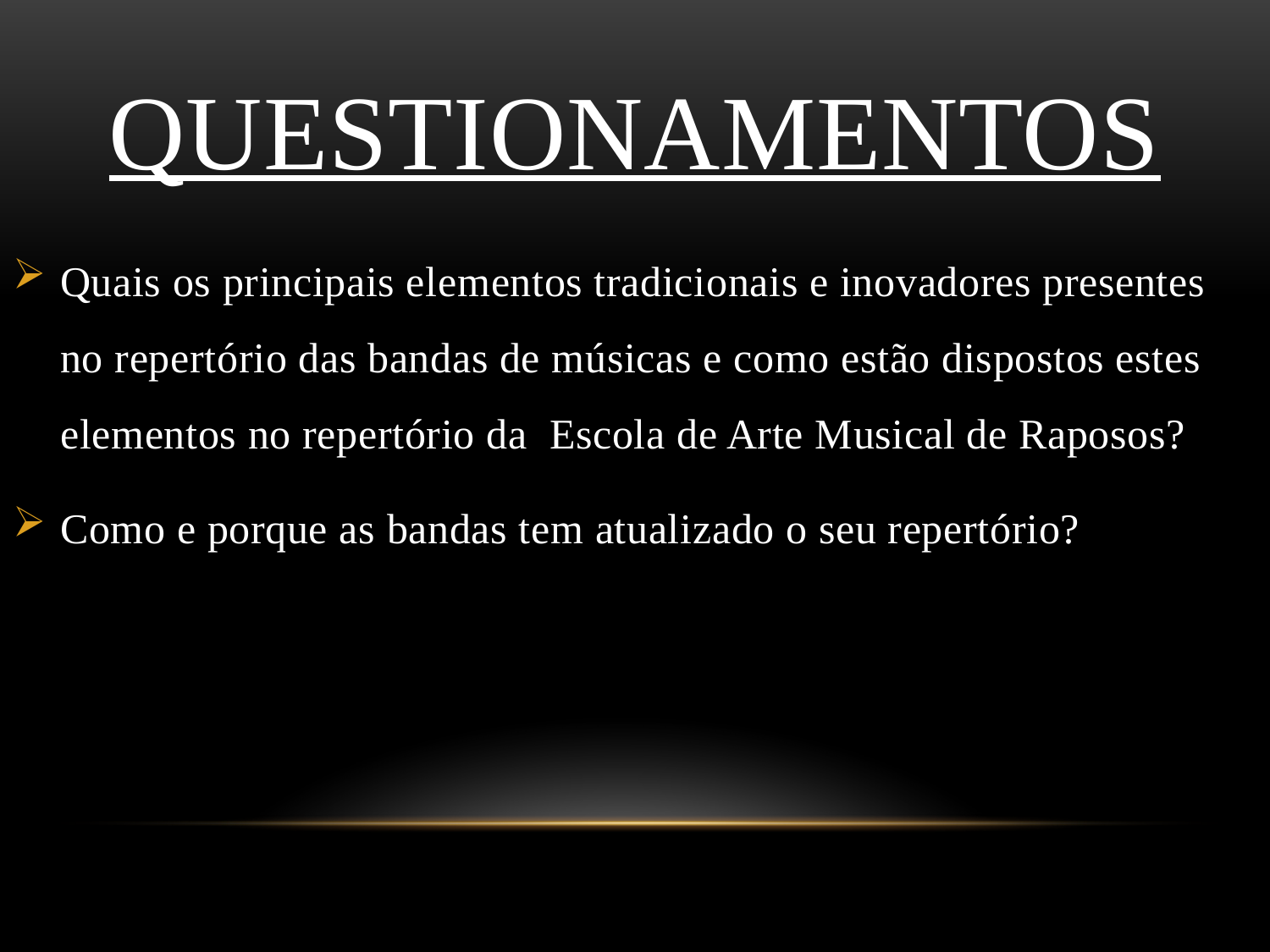

# QUESTIONAMENTOS
Quais os principais elementos tradicionais e inovadores presentes no repertório das bandas de músicas e como estão dispostos estes elementos no repertório da  Escola de Arte Musical de Raposos?
Como e porque as bandas tem atualizado o seu repertório?